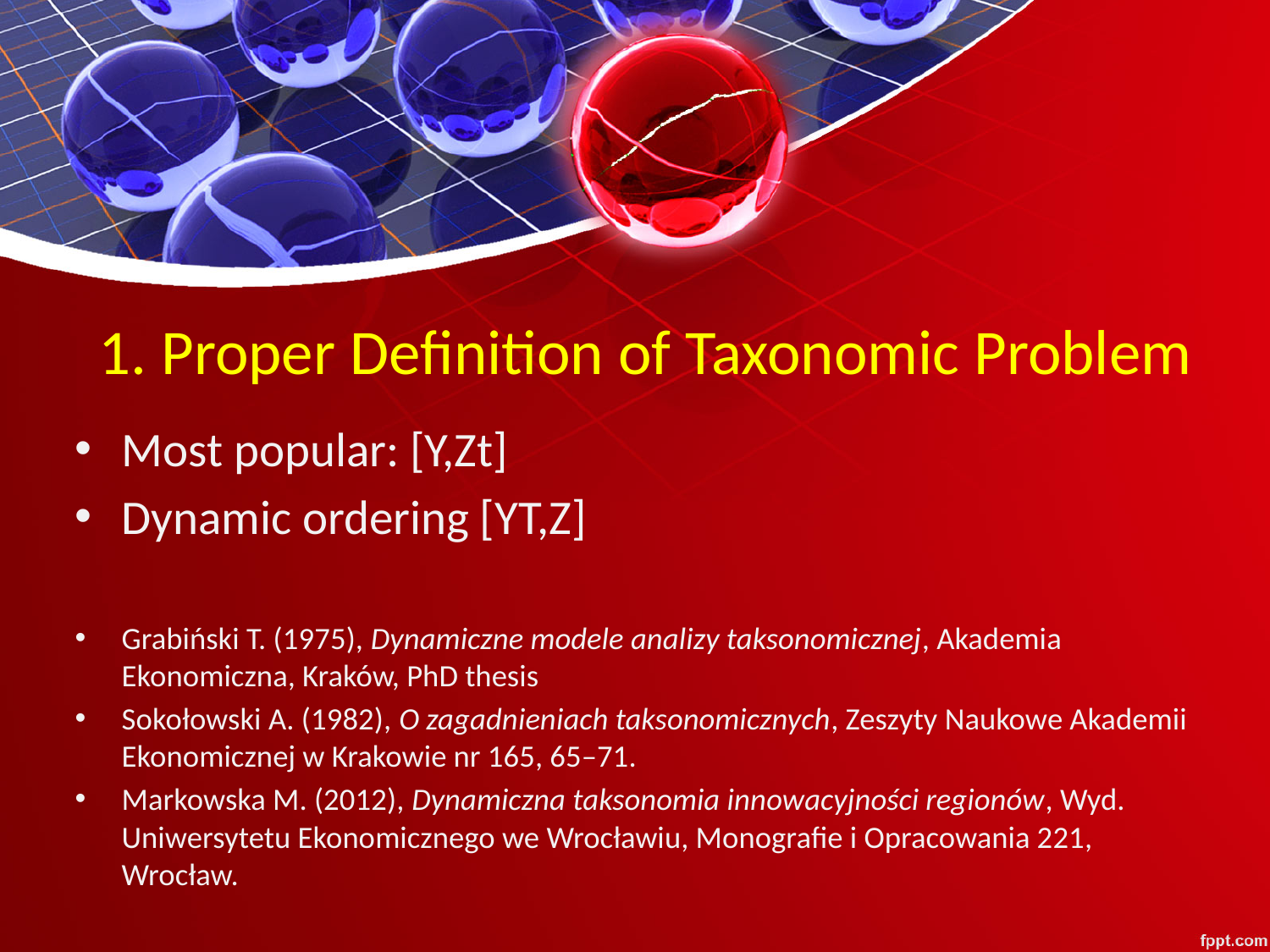

# 1. Proper Definition of Taxonomic Problem
Most popular: [Y,Zt]
Dynamic ordering [YT,Z]

Grabiński T. (1975), Dynamiczne modele analizy taksonomicznej, Akademia Ekonomiczna, Kraków, PhD thesis
Sokołowski A. (1982), O zagadnieniach taksonomicznych, Zeszyty Naukowe Akademii Ekonomicznej w Krakowie nr 165, 65–71.
Markowska M. (2012), Dynamiczna taksonomia innowacyjności regionów, Wyd. Uniwersytetu Ekonomicznego we Wrocławiu, Monografie i Opracowania 221, Wrocław.